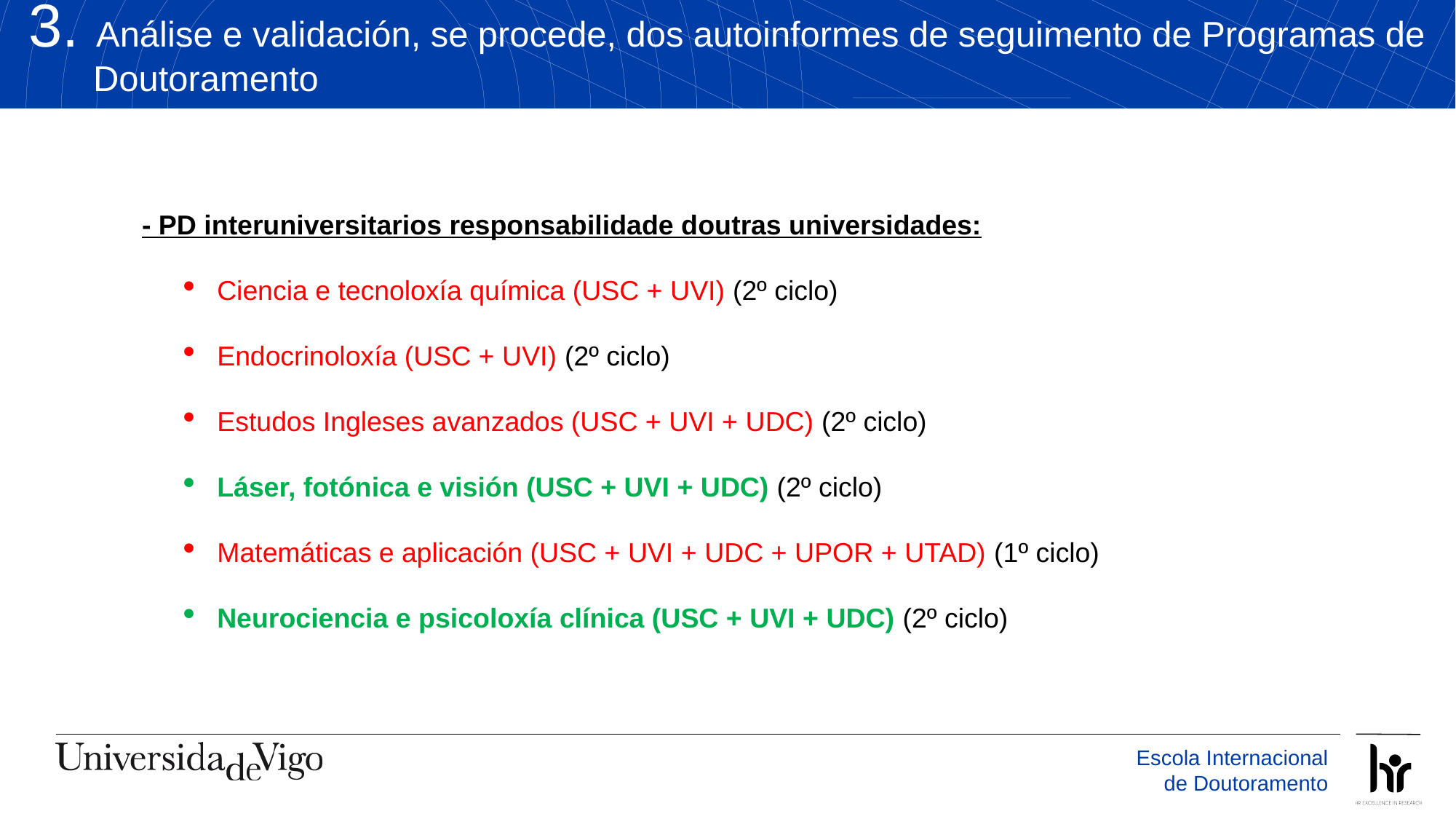

3. Análise e validación, se procede, dos autoinformes de seguimento de Programas de Doutoramento
- PD interuniversitarios responsabilidade doutras universidades:
Ciencia e tecnoloxía química (USC + UVI) (2º ciclo)
Endocrinoloxía (USC + UVI) (2º ciclo)
Estudos Ingleses avanzados (USC + UVI + UDC) (2º ciclo)
Láser, fotónica e visión (USC + UVI + UDC) (2º ciclo)
Matemáticas e aplicación (USC + UVI + UDC + UPOR + UTAD) (1º ciclo)
Neurociencia e psicoloxía clínica (USC + UVI + UDC) (2º ciclo)